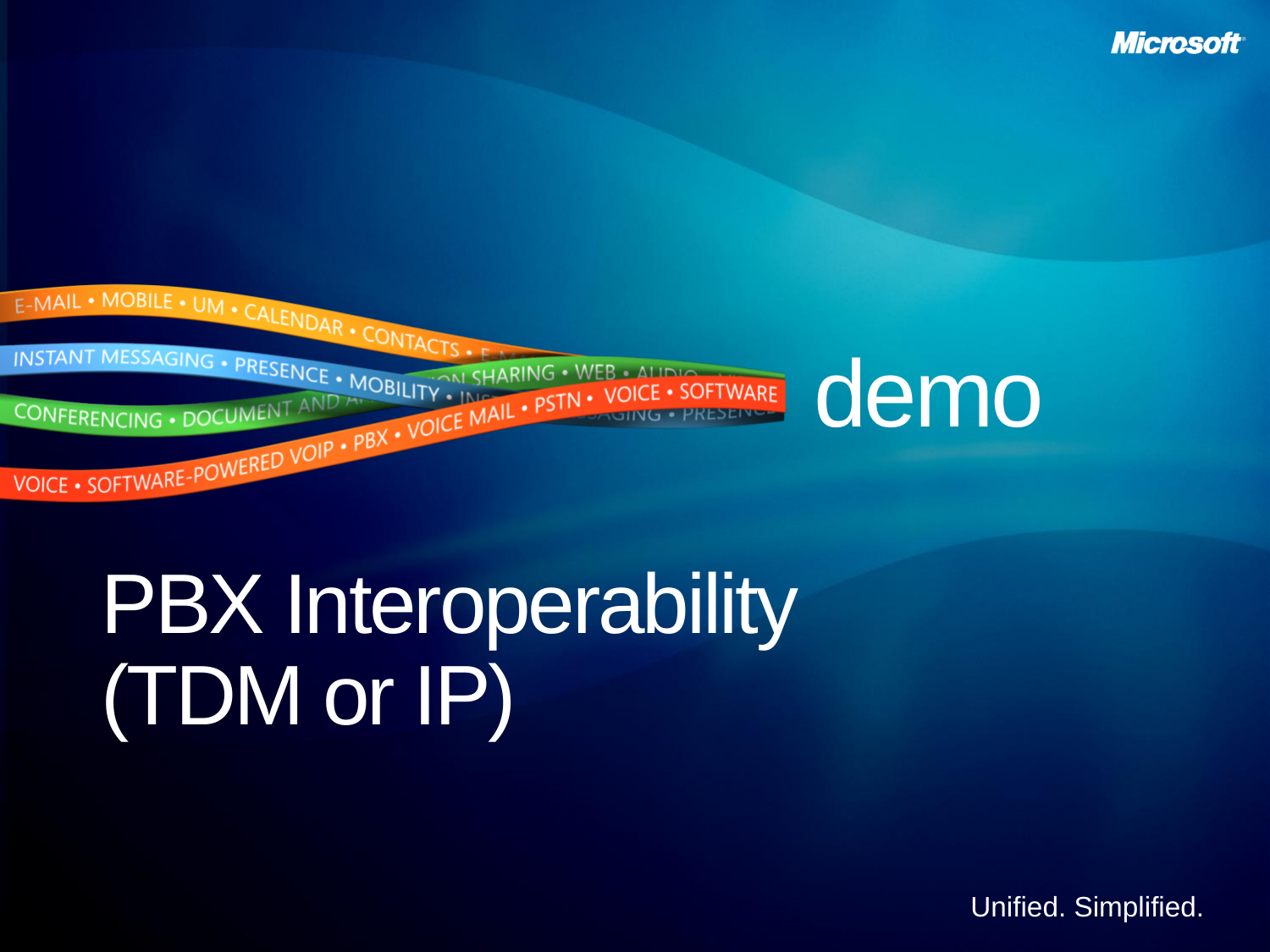

demo
# PBX Interoperability (TDM or IP)